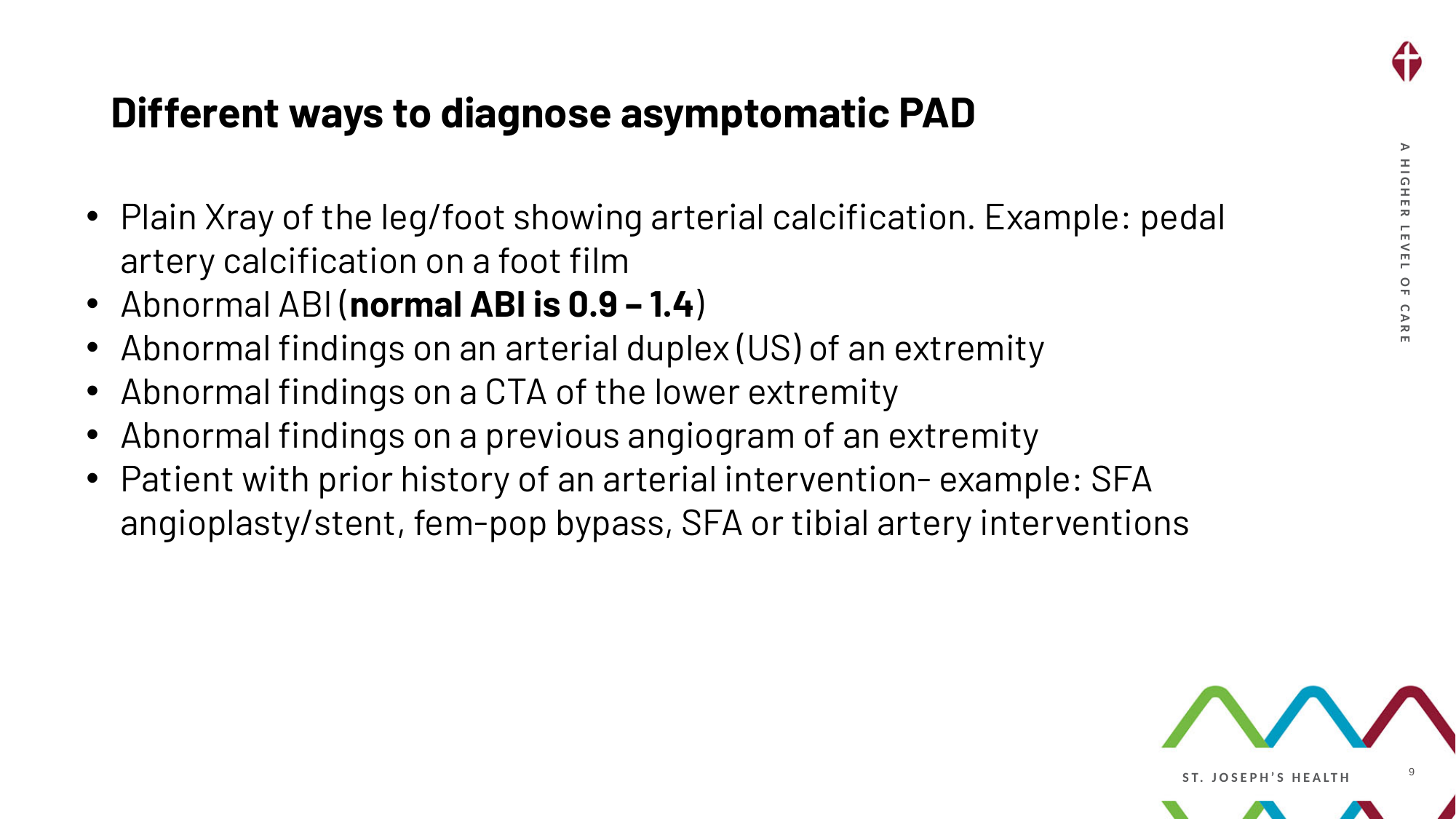

Different ways to diagnose asymptomatic PAD
Plain Xray of the leg/foot showing arterial calcification. Example: pedal artery calcification on a foot film
Abnormal ABI (normal ABI is 0.9 – 1.4)
Abnormal findings on an arterial duplex (US) of an extremity
Abnormal findings on a CTA of the lower extremity
Abnormal findings on a previous angiogram of an extremity
Patient with prior history of an arterial intervention- example: SFA angioplasty/stent, fem-pop bypass, SFA or tibial artery interventions

9